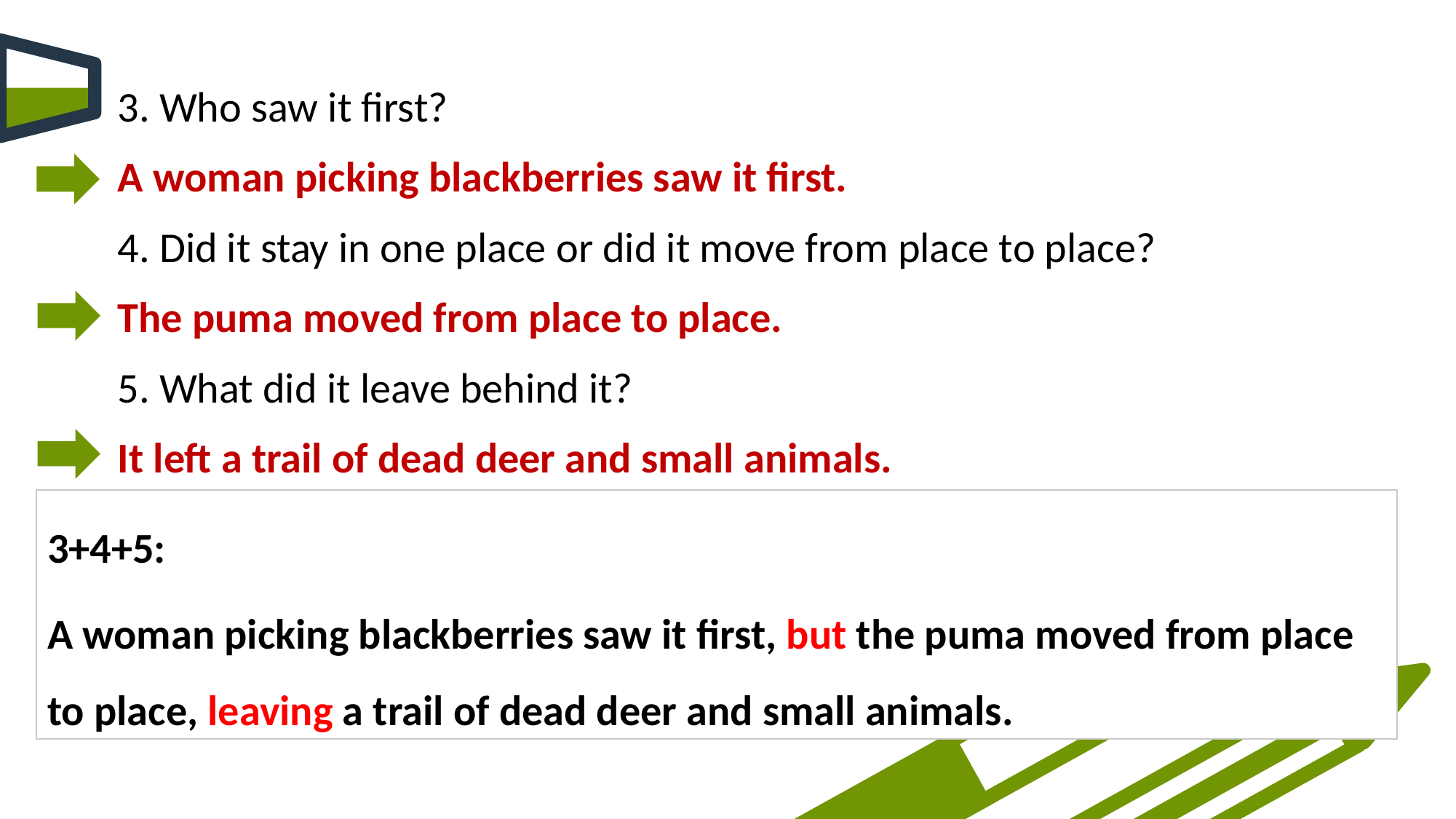

3. Who saw it first?
A woman picking blackberries saw it first.
4. Did it stay in one place or did it move from place to place?
The puma moved from place to place.
5. What did it leave behind it?
It left a trail of dead deer and small animals.

3+4+5:
A woman picking blackberries saw it first, but the puma moved from place to place, leaving a trail of dead deer and small animals.